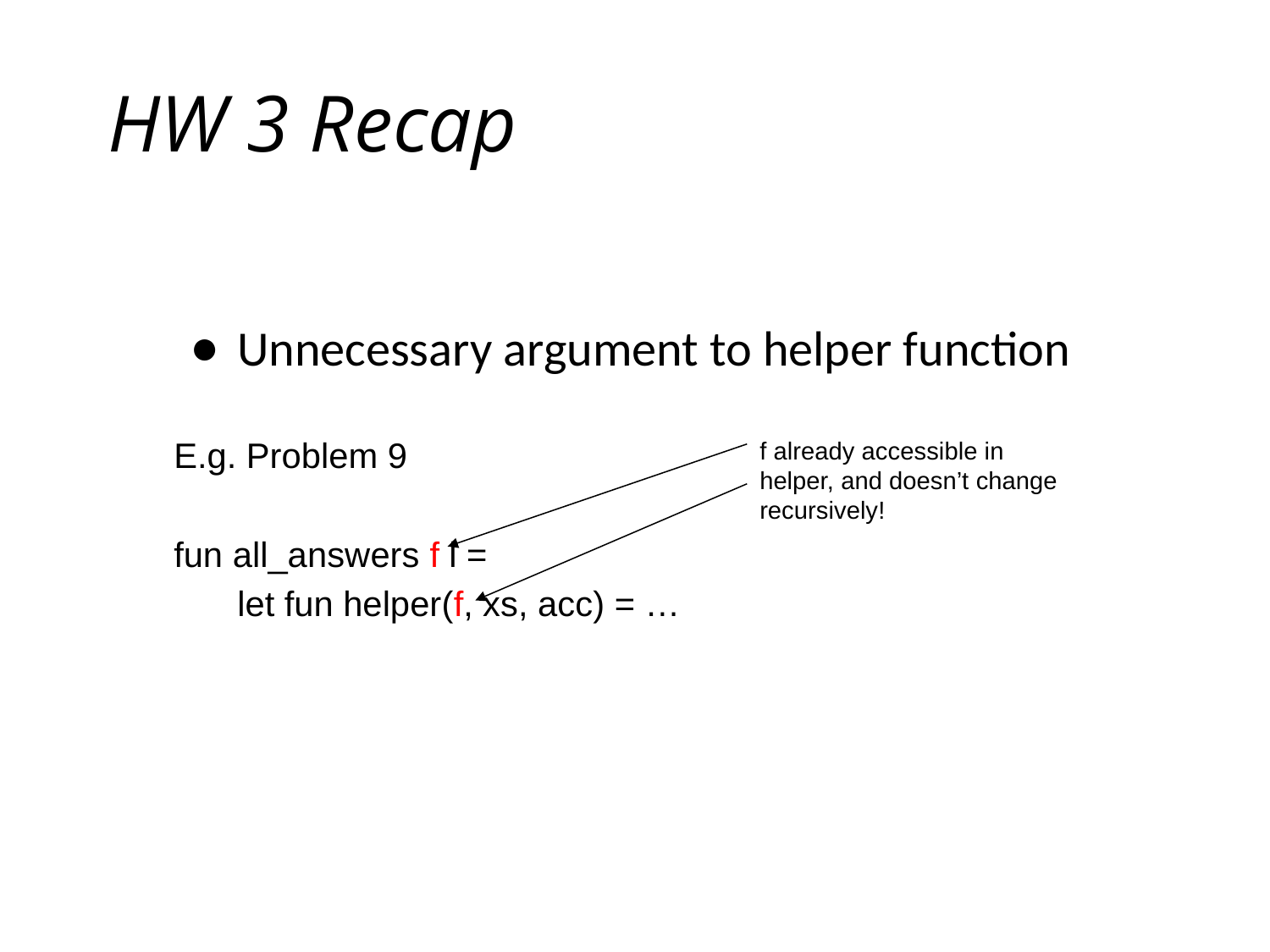

# HW 3 Recap

Unnecessary argument to helper function

E.g. Problem 9

fun all_answers f l =
let fun helper(f, xs, acc) = …

f already accessible in helper, and doesn’t change recursively!